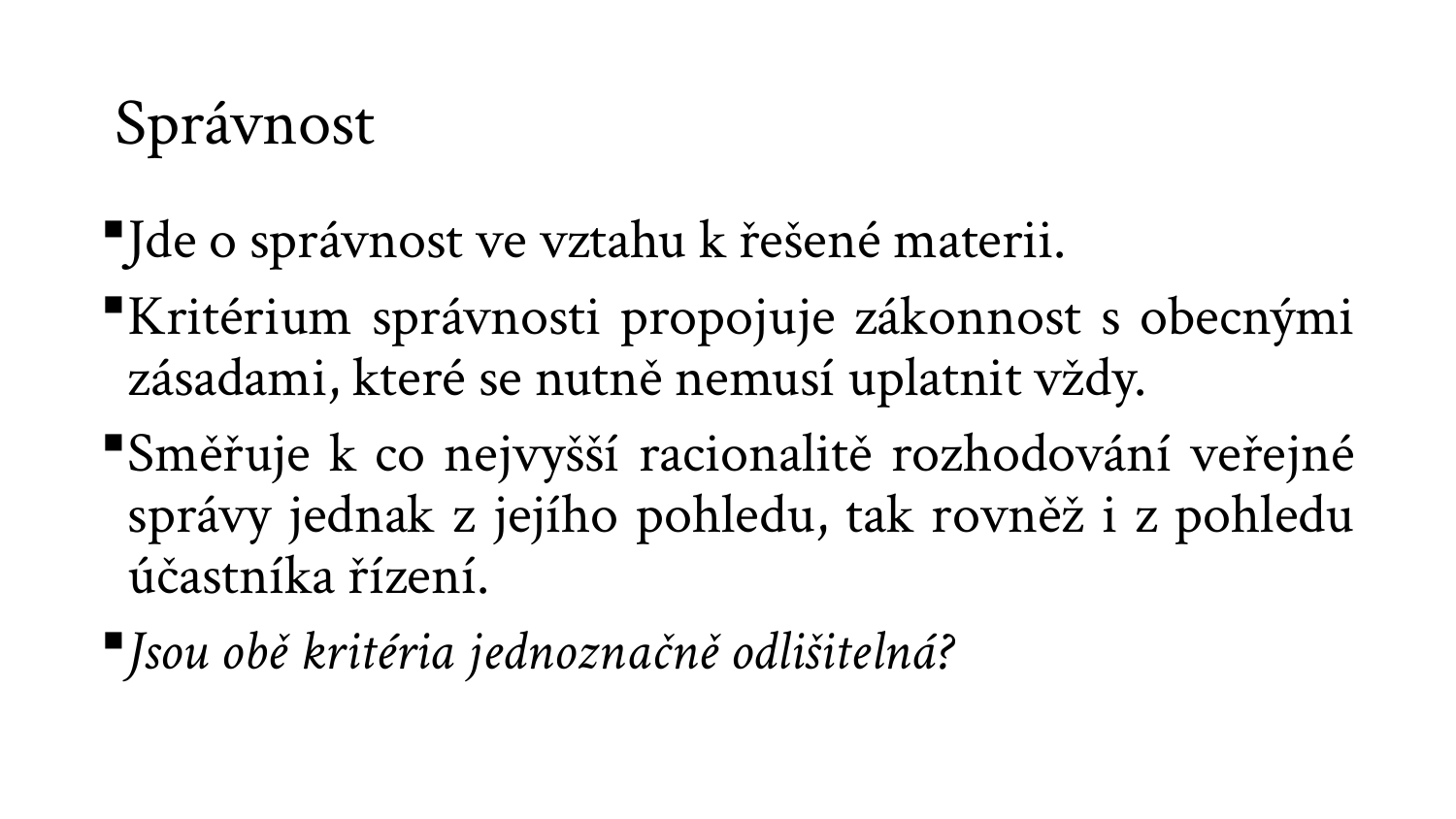

# Správnost
Jde o správnost ve vztahu k řešené materii.
Kritérium správnosti propojuje zákonnost s obecnými zásadami, které se nutně nemusí uplatnit vždy.
Směřuje k co nejvyšší racionalitě rozhodování veřejné správy jednak z jejího pohledu, tak rovněž i z pohledu účastníka řízení.
Jsou obě kritéria jednoznačně odlišitelná?